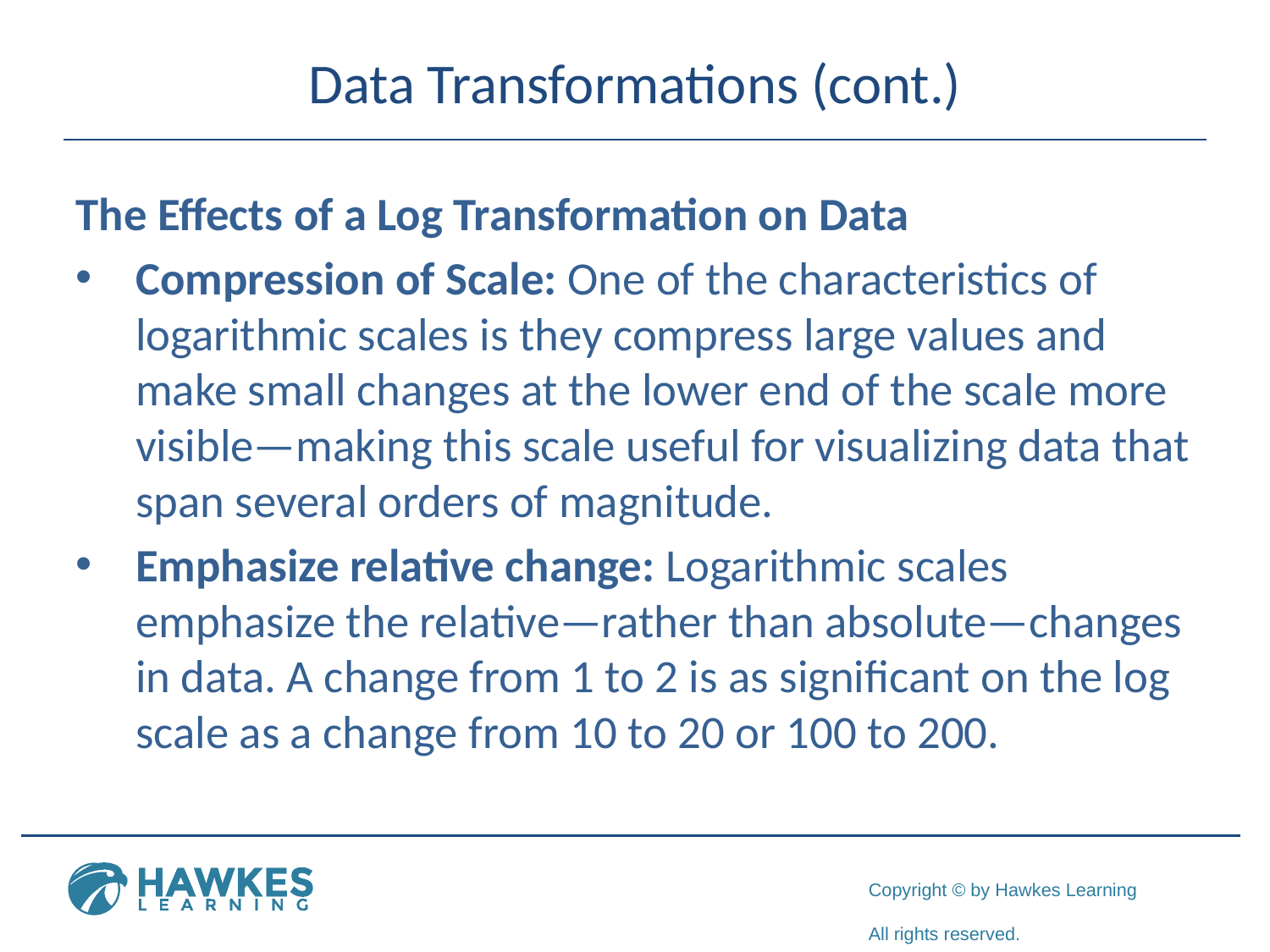

# Data Transformations (cont.)
The Effects of a Log Transformation on Data
Compression of Scale: One of the characteristics of logarithmic scales is they compress large values and make small changes at the lower end of the scale more visible—making this scale useful for visualizing data that span several orders of magnitude.
Emphasize relative change: Logarithmic scales emphasize the relative—rather than absolute—changes in data. A change from 1 to 2 is as significant on the log scale as a change from 10 to 20 or 100 to 200.